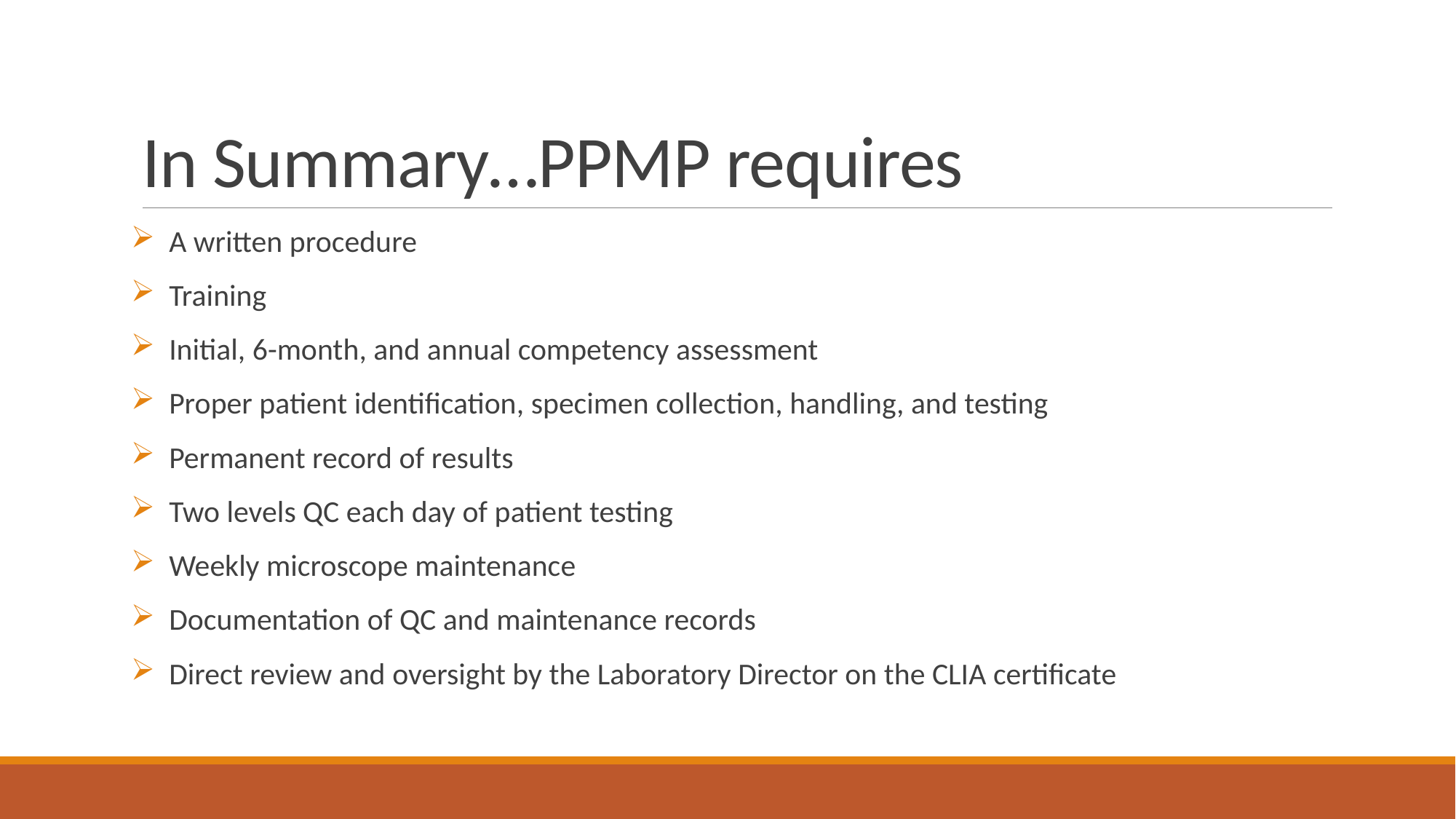

# In Summary…PPMP requires
  A written procedure
  Training
  Initial, 6-month, and annual competency assessment
  Proper patient identification, specimen collection, handling, and testing
  Permanent record of results
  Two levels QC each day of patient testing
  Weekly microscope maintenance
  Documentation of QC and maintenance records
  Direct review and oversight by the Laboratory Director on the CLIA certificate